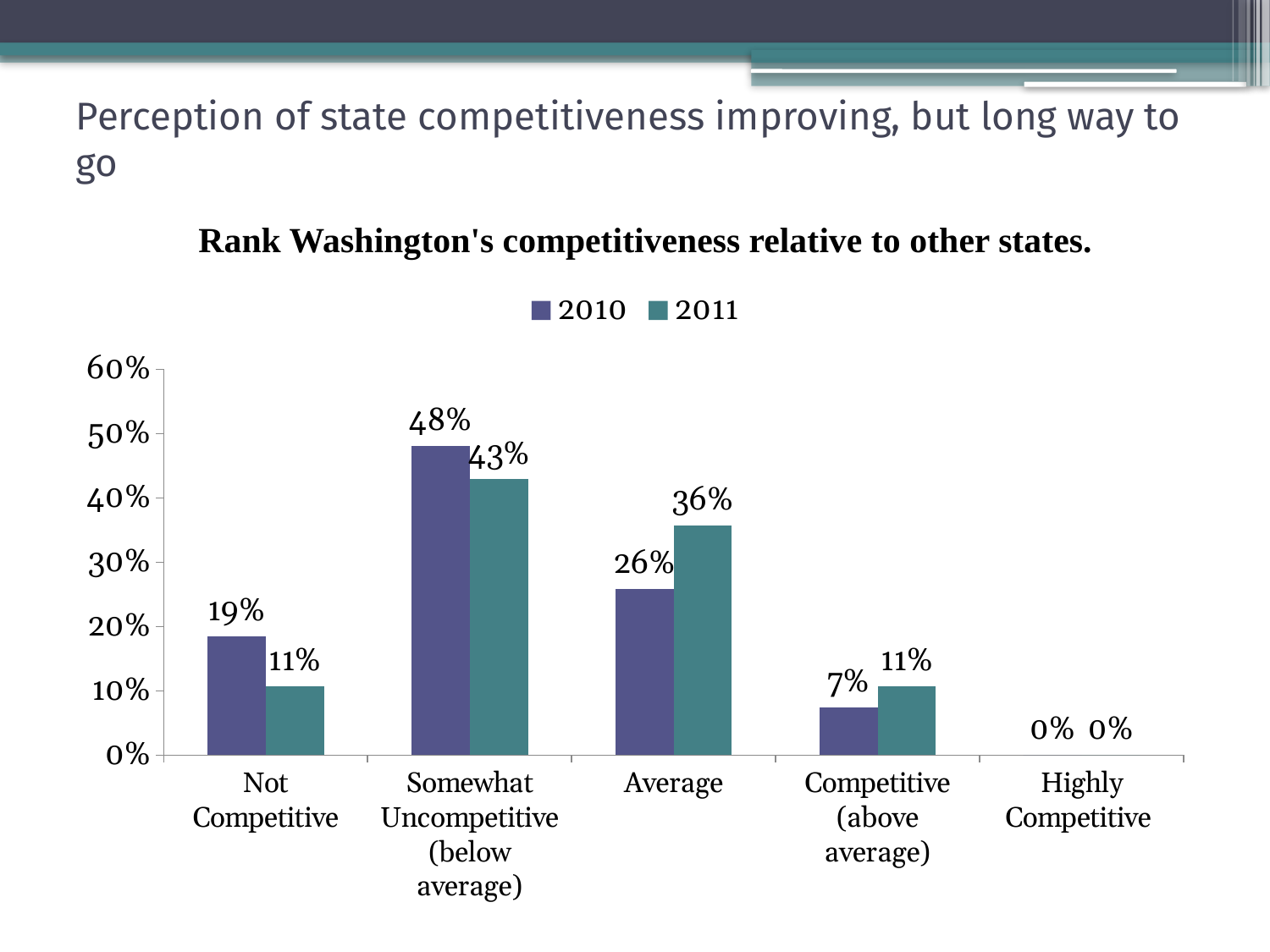

# Perception of state competitiveness improving, but long way to go
Rank Washington's competitiveness relative to other states.

### Chart

| Category | 2010 | 2011 |
|---|---|---|
| Not Competitive | 0.18500000000000022 | 0.10700000000000011 |
| Somewhat Uncompetitive (below average) | 0.4810000000000003 | 0.4290000000000004 |
| Average | 0.259 | 0.3570000000000003 |
| Competitive (above average) | 0.074 | 0.10700000000000011 |
| Highly Competitive  | 0.0 | 0.0 |